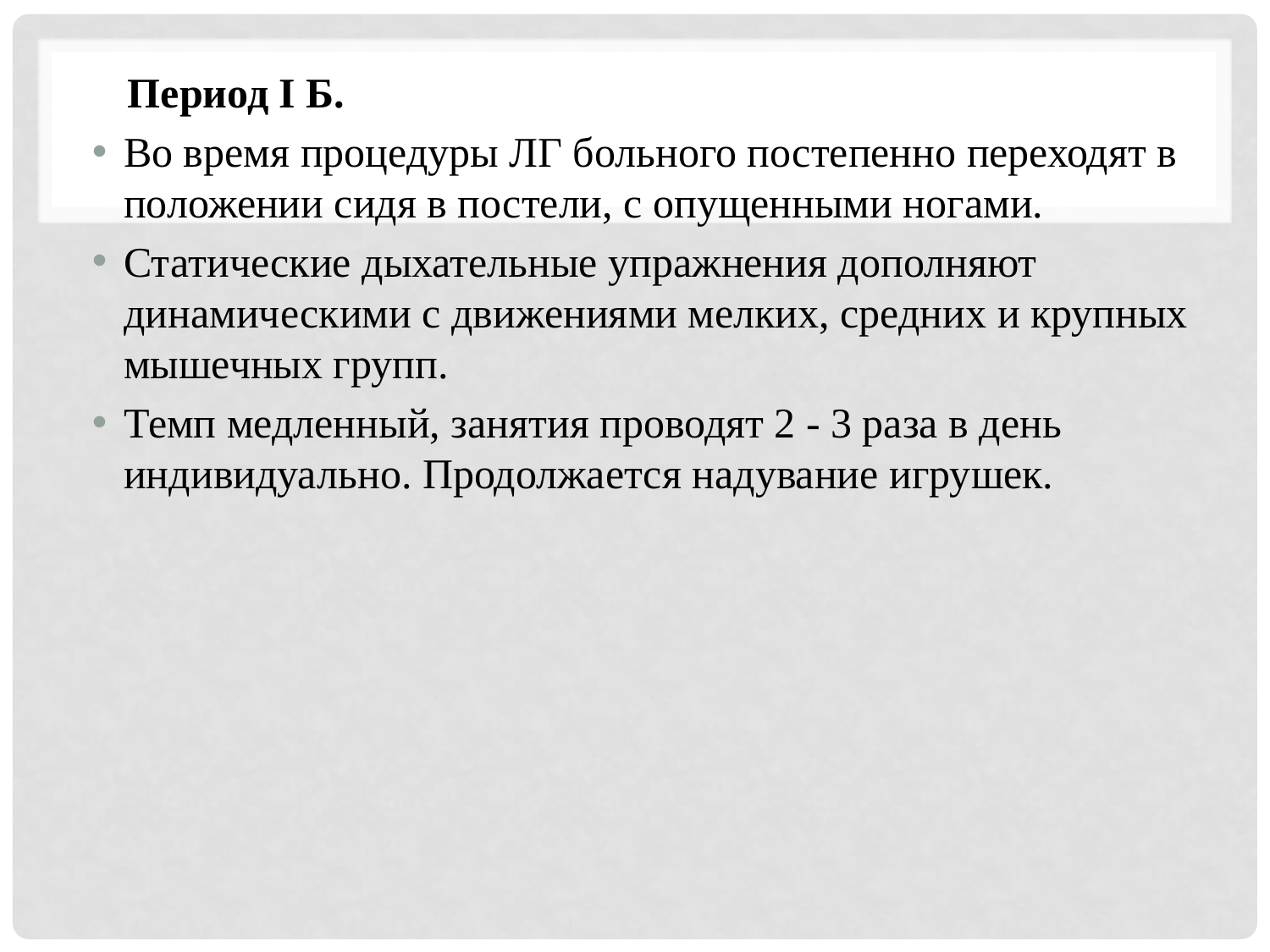

Период І Б.
Во время процедуры ЛГ больного постепенно переходят в положении сидя в постели, с опущенными ногами.
Статические дыхательные упражнения дополняют динамическими с движениями мелких, средних и крупных мышечных групп.
Темп медленный, занятия проводят 2 - 3 раза в день индивидуально. Продолжается надувание игрушек.